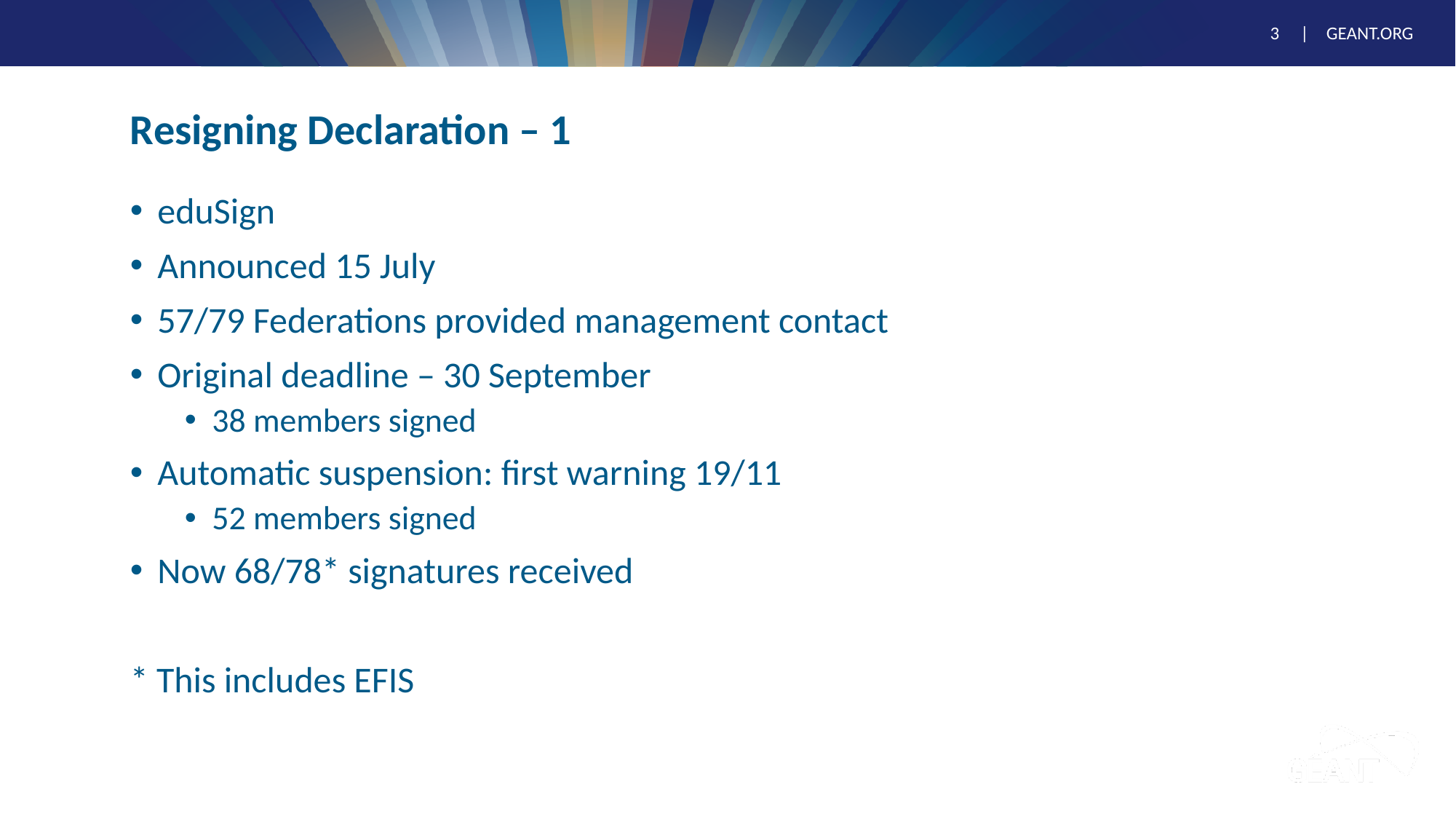

# Resigning Declaration – 1
eduSign
Announced 15 July
57/79 Federations provided management contact
Original deadline – 30 September
38 members signed
Automatic suspension: first warning 19/11
52 members signed
Now 68/78* signatures received

* This includes EFIS